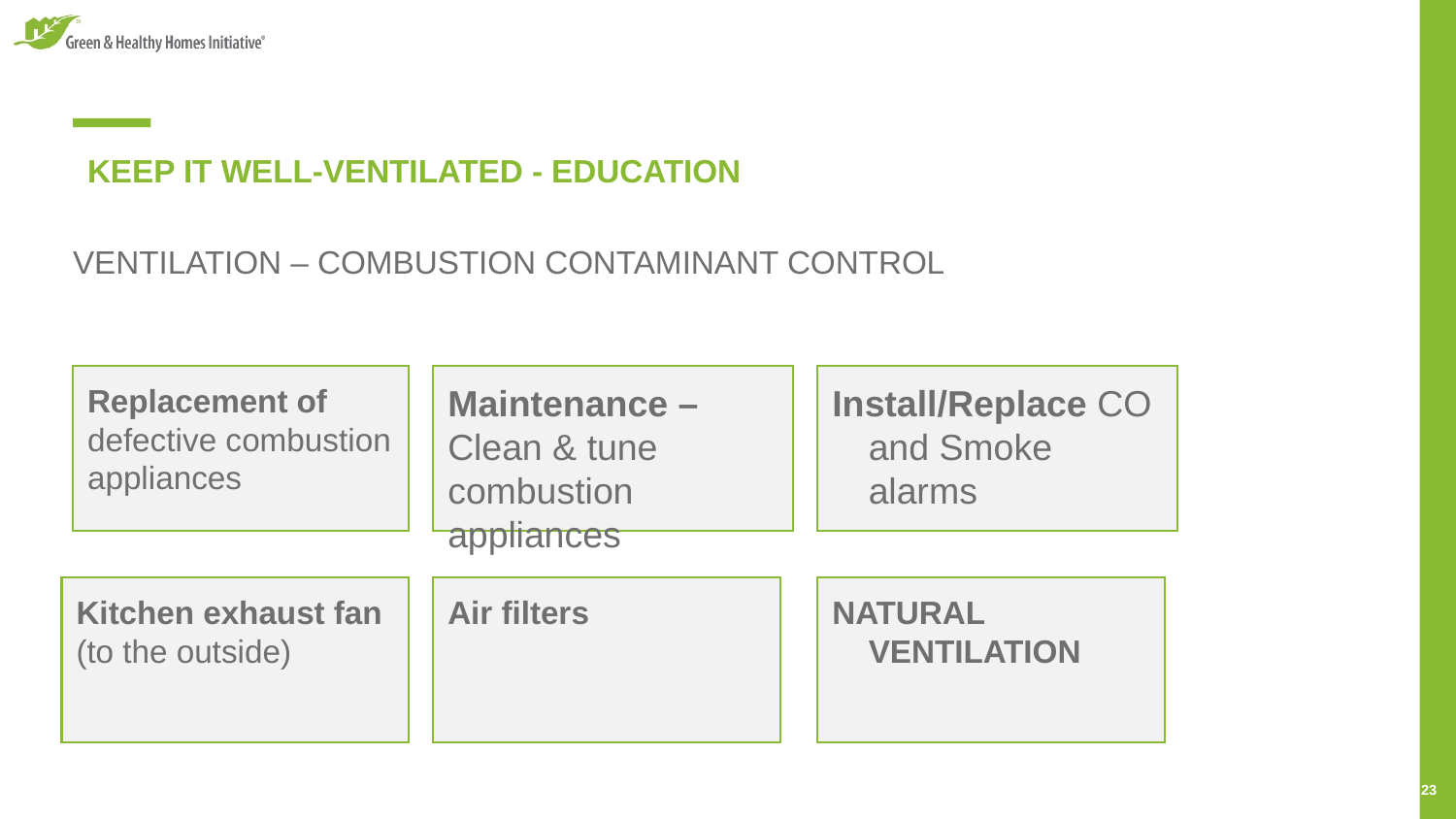

# KEEP IT WELL-VENTILATED - EDUCATION
VENTILATION – COMBUSTION CONTAMINANT CONTROL
Replacement of defective combustion appliances

Install/Replace CO and Smoke alarms
Maintenance – Clean & tune combustion appliances

Kitchen exhaust fan (to the outside)

Air filters

NATURAL VENTILATION

23